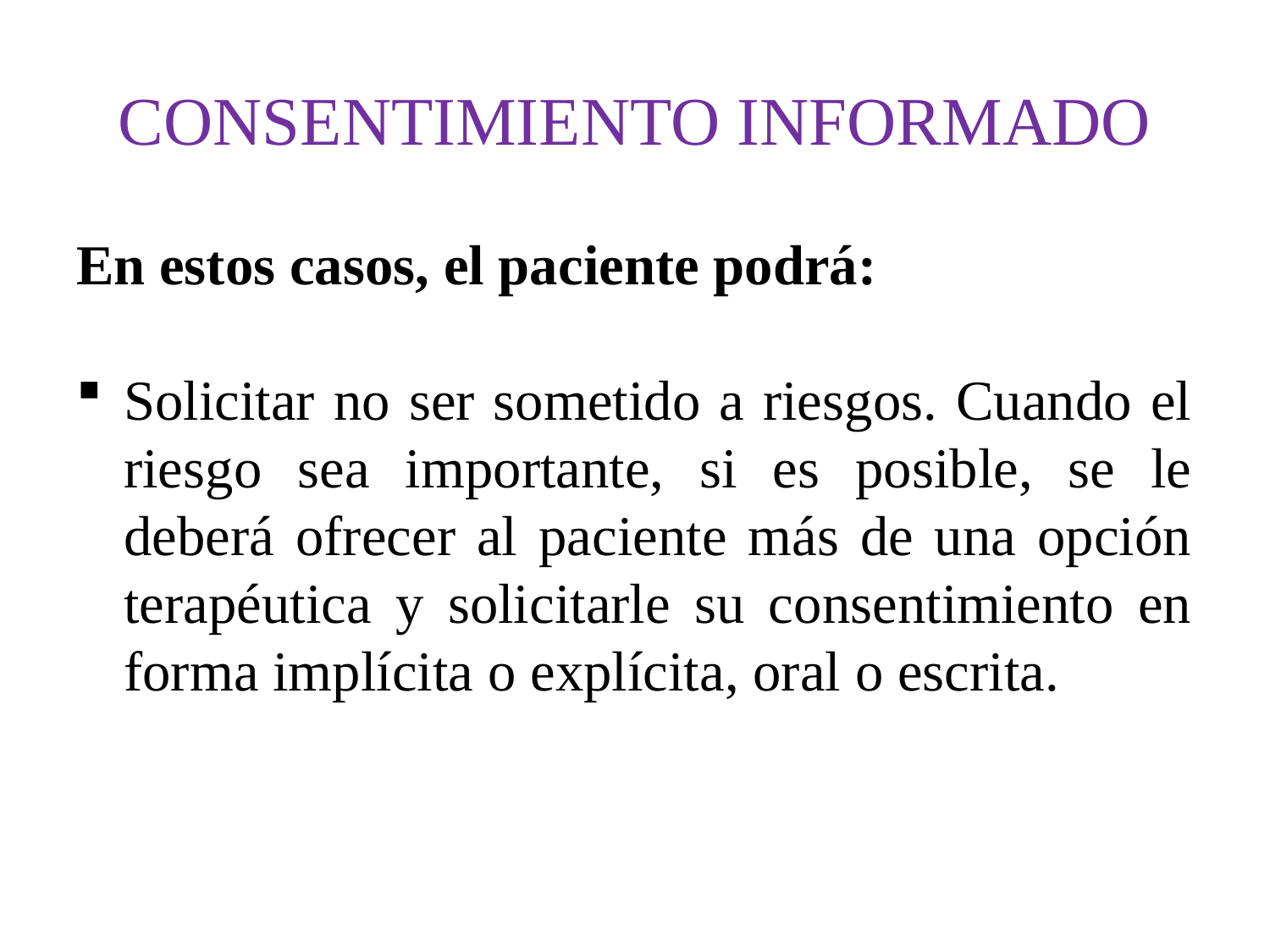

# CONSENTIMIENTO INFORMADO
En estos casos, el paciente podrá:

Solicitar no ser sometido a riesgos. Cuando el riesgo sea importante, si es posible, se le deberá ofrecer al paciente más de una opción terapéutica y solicitarle su consentimiento en forma implícita o explícita, oral o escrita.